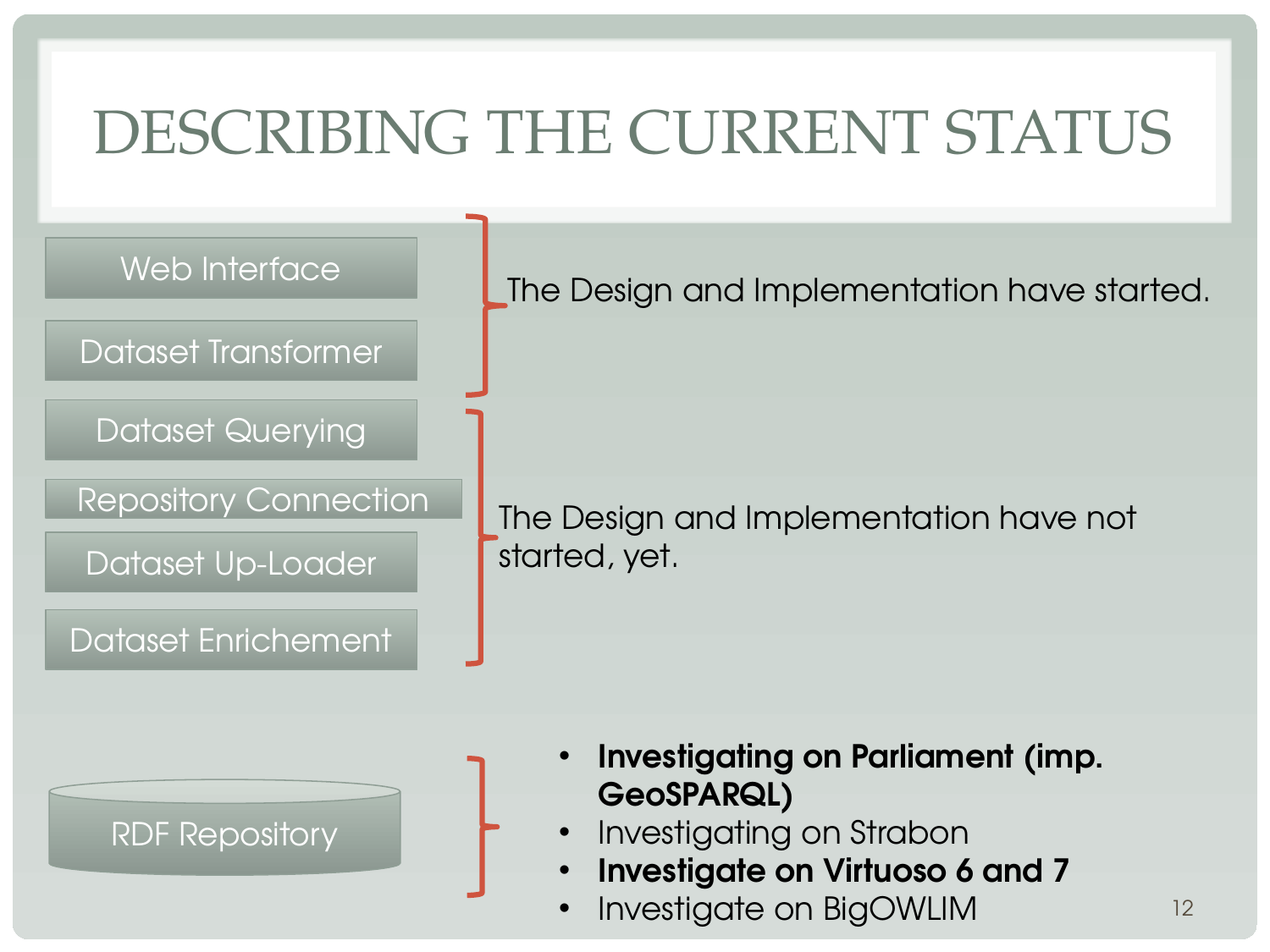

# Describing the current status

Web Interface
The Design and Implementation have started.
Dataset Transformer
Dataset Querying

Repository Connection
The Design and Implementation have not started, yet.
Dataset Up-Loader
Dataset Enrichement

Investigating on Parliament (imp. GeoSPARQL)
Investigating on Strabon
Investigate on Virtuoso 6 and 7
Investigate on BigOWLIM

RDF Repository
12